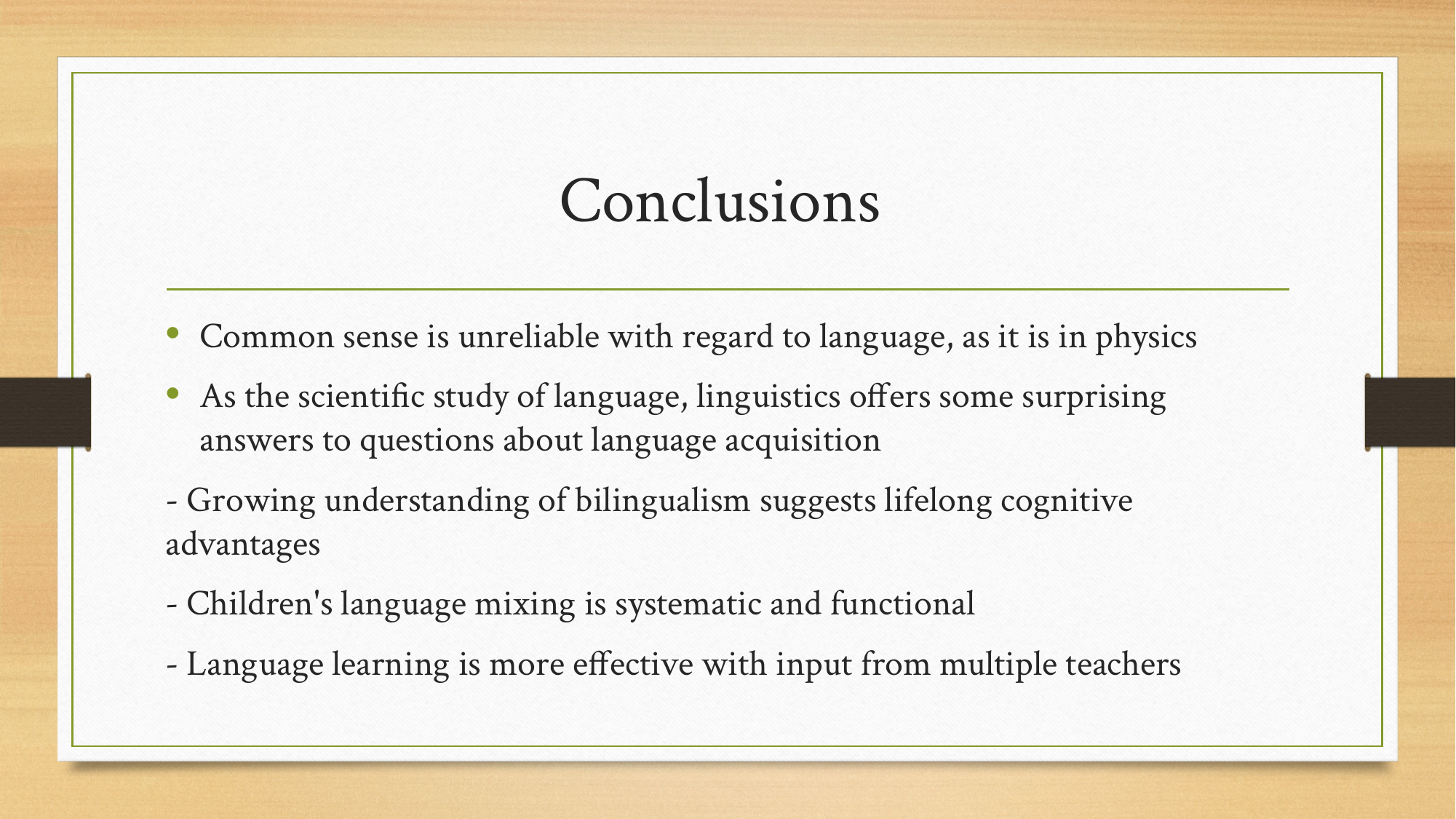

# Conclusions
Common sense is unreliable with regard to language, as it is in physics
As the scientific study of language, linguistics offers some surprising answers to questions about language acquisition
- Growing understanding of bilingualism suggests lifelong cognitive advantages
- Children's language mixing is systematic and functional
- Language learning is more effective with input from multiple teachers